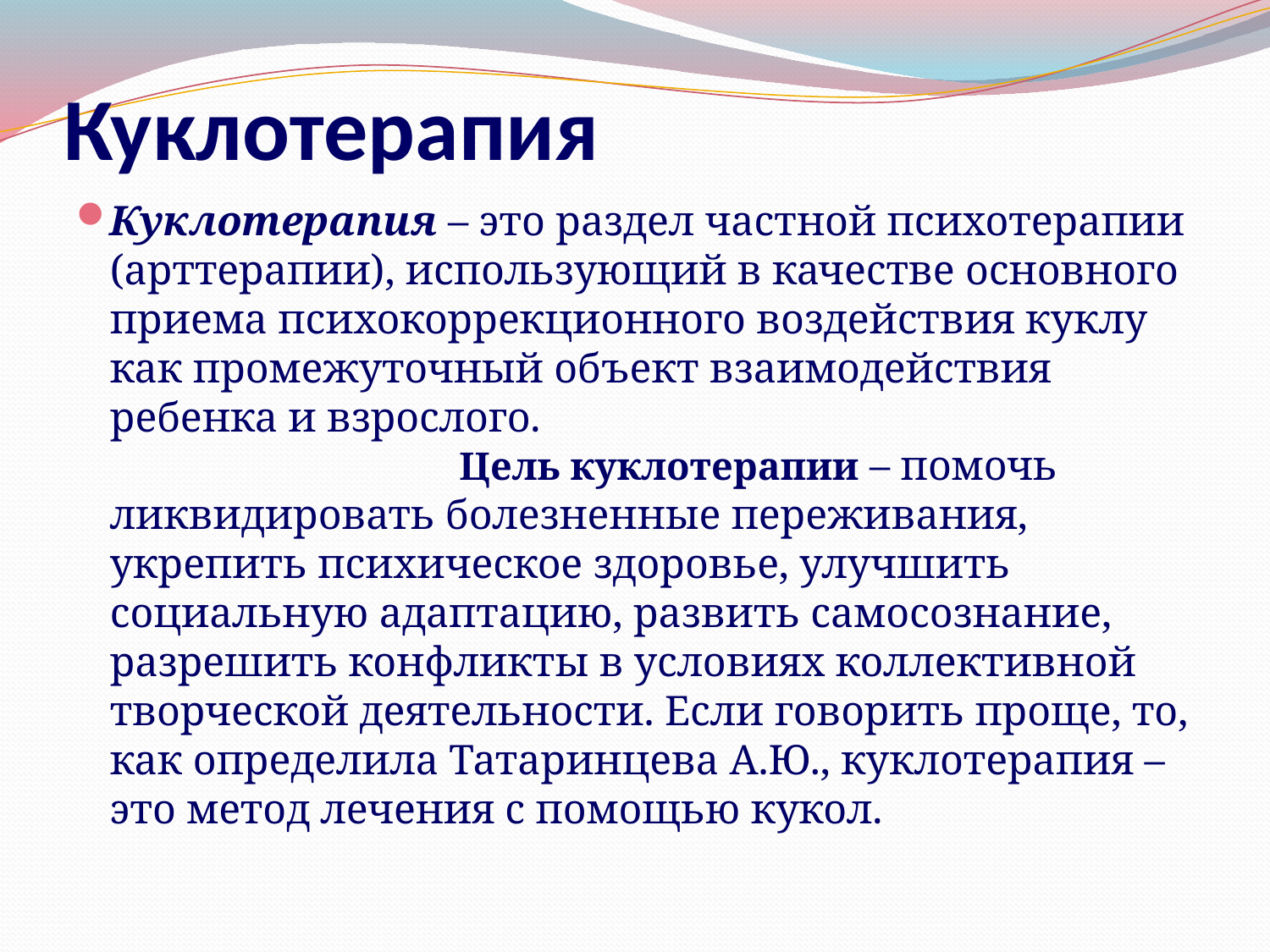

# Куклотерапия
Куклотерапия – это раздел частной психотерапии (арттерапии), использующий в качестве основного приема психокоррекционного воздействия куклу как промежуточный объект взаимодействия ребенка и взрослого.                                                                                               Цель куклотерапии – помочь ликвидировать болезненные переживания, укрепить психическое здоровье, улучшить социальную адаптацию, развить самосознание, разрешить конфликты в условиях коллективной творческой деятельности. Если говорить проще, то, как определила Татаринцева А.Ю., куклотерапия – это метод лечения с помощью кукол.